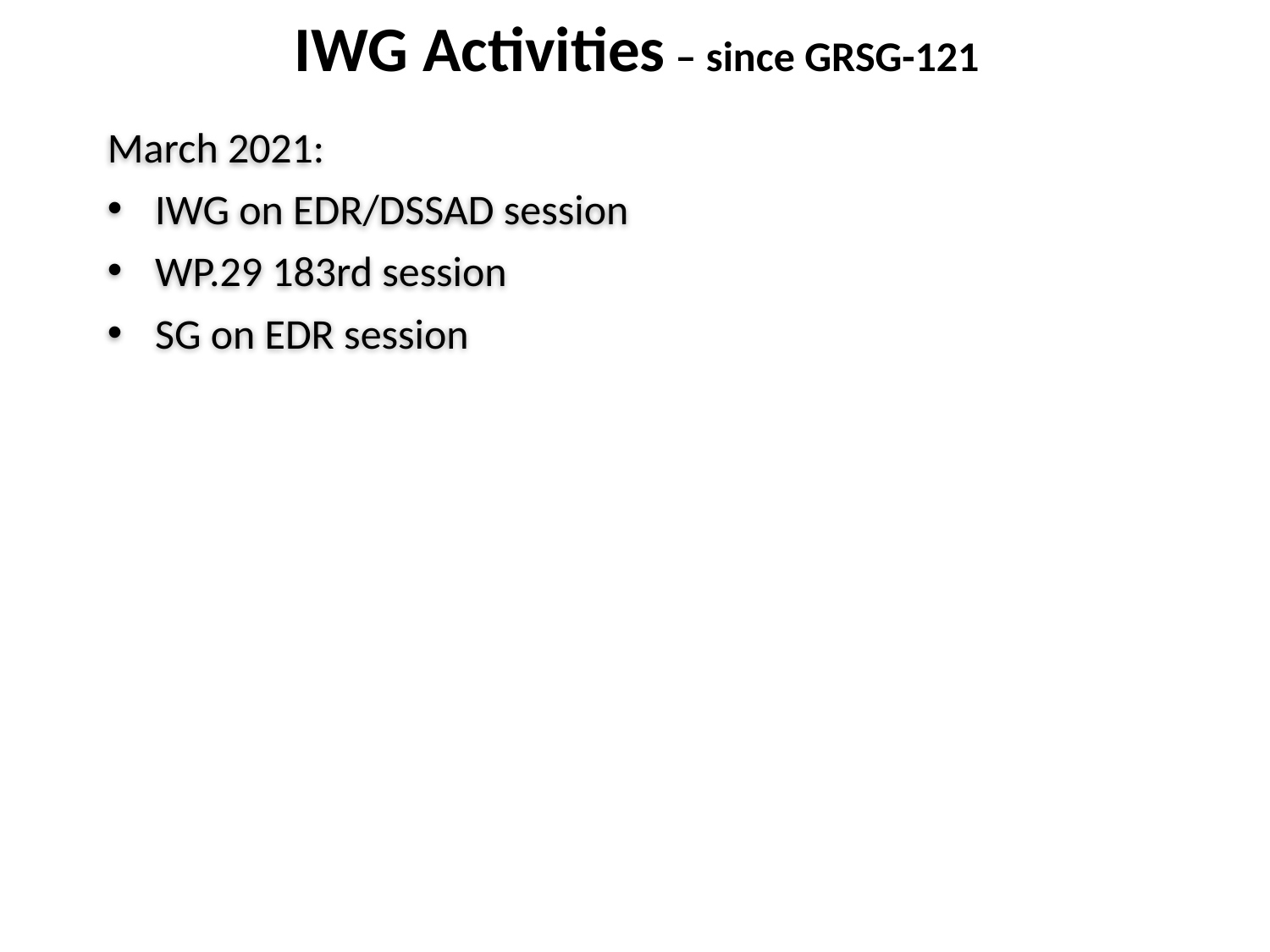

IWG Activities – since GRSG-121
March 2021:
IWG on EDR/DSSAD session
WP.29 183rd session
SG on EDR session